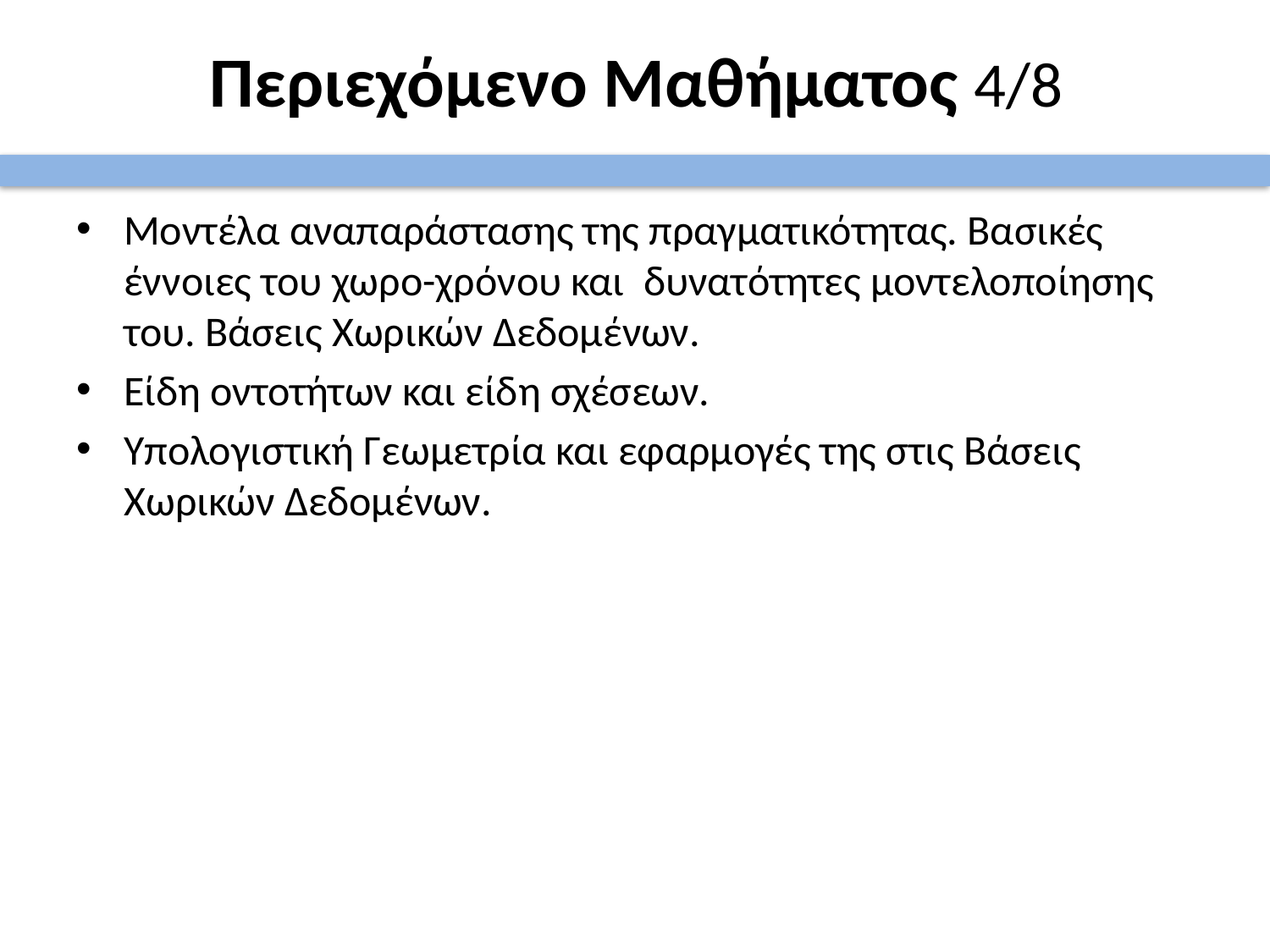

# Περιεχόμενο Μαθήματος 4/8
Μοντέλα αναπαράστασης της πραγματικότητας. Βασικές έννοιες του χωρο-χρόνου και  δυνατότητες μοντελοποίησης του. Βάσεις Χωρικών Δεδομένων.
Είδη οντοτήτων και είδη σχέσεων.
Υπολογιστική Γεωμετρία και εφαρμογές της στις Βάσεις Χωρικών Δεδομένων.